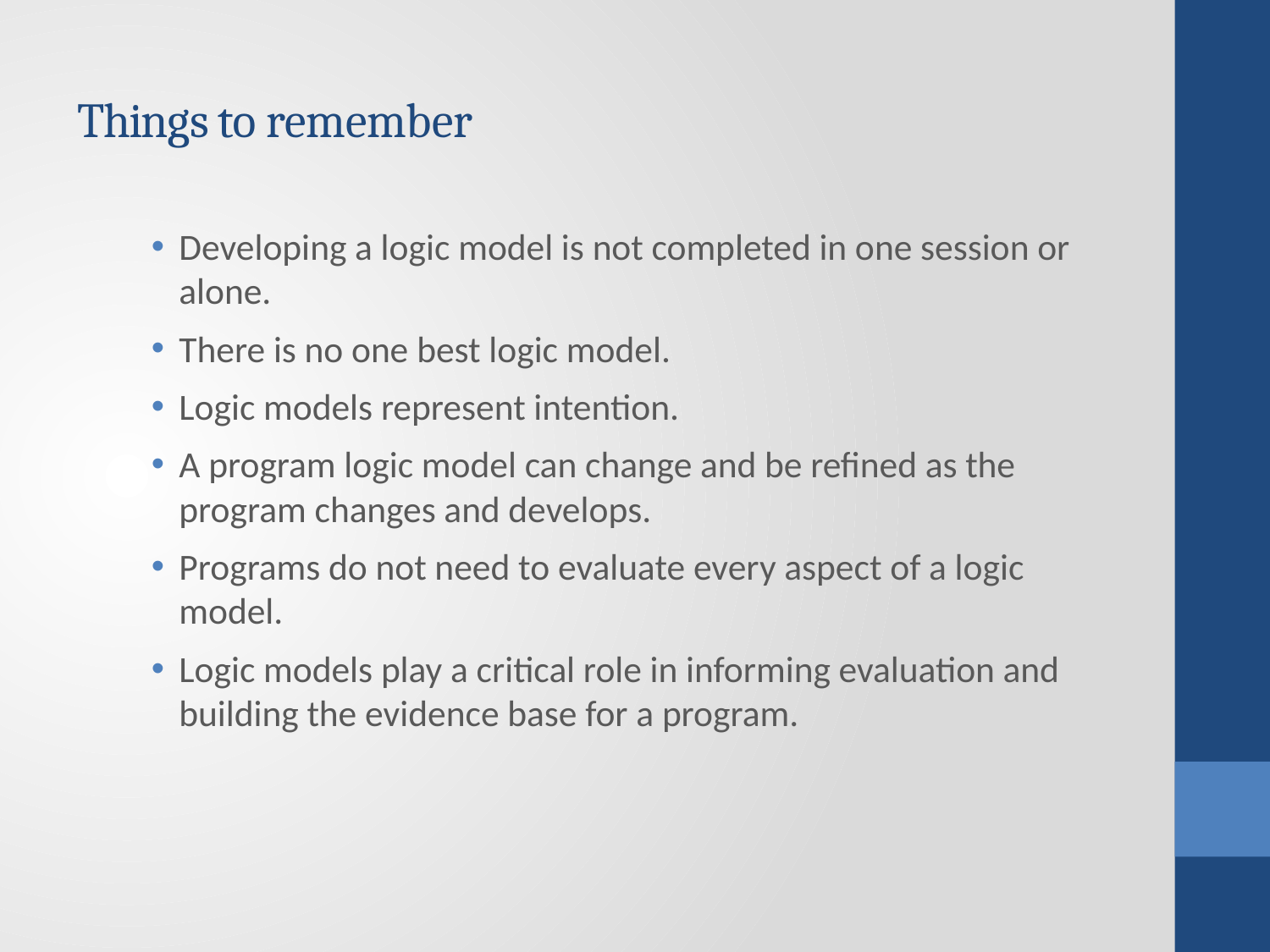

# Things to remember
Developing a logic model is not completed in one session or alone.
There is no one best logic model.
Logic models represent intention.
A program logic model can change and be refined as the program changes and develops.
Programs do not need to evaluate every aspect of a logic model.
Logic models play a critical role in informing evaluation and building the evidence base for a program.